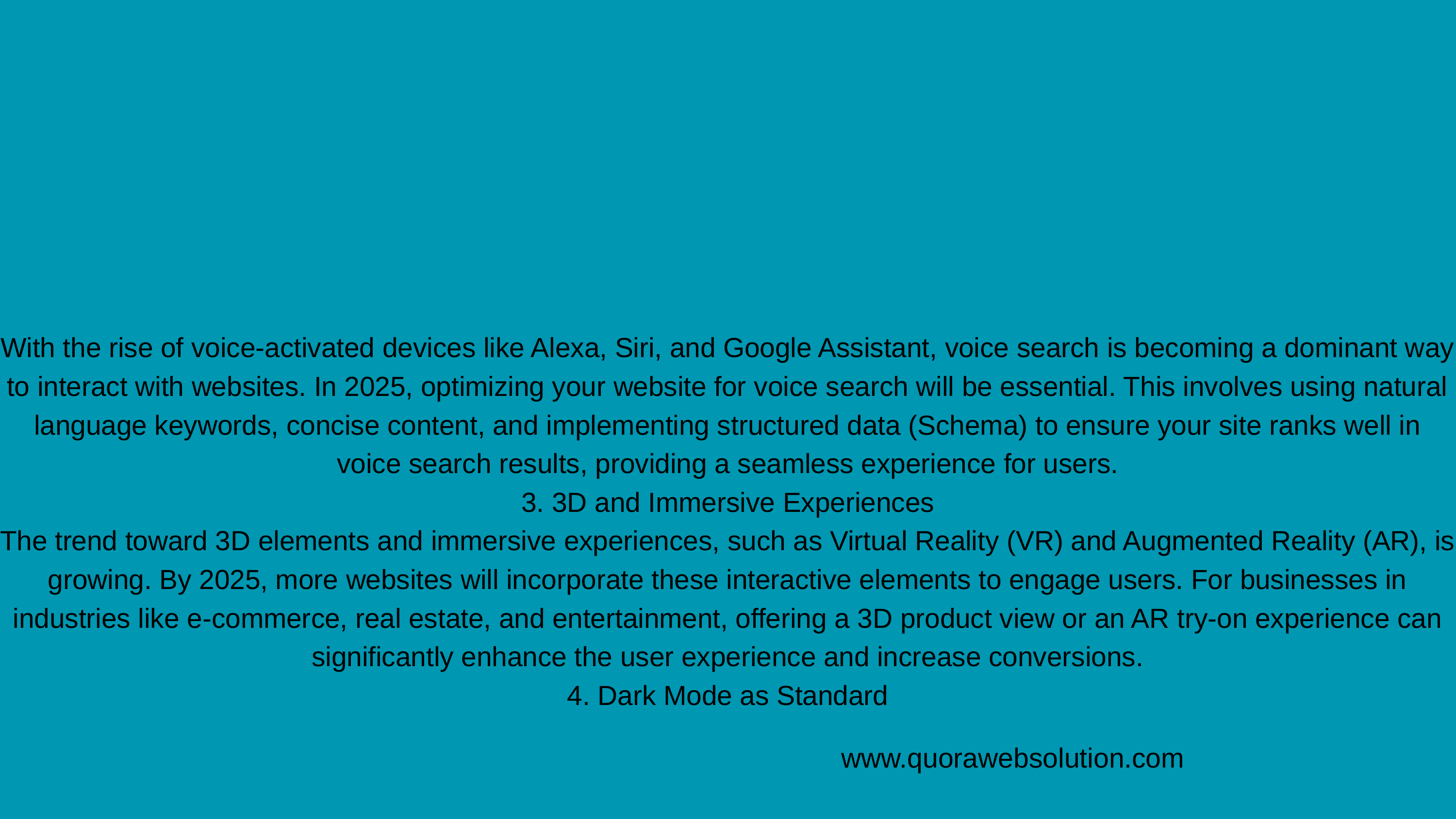

With the rise of voice-activated devices like Alexa, Siri, and Google Assistant, voice search is becoming a dominant way to interact with websites. In 2025, optimizing your website for voice search will be essential. This involves using natural language keywords, concise content, and implementing structured data (Schema) to ensure your site ranks well in voice search results, providing a seamless experience for users.
3. 3D and Immersive Experiences
The trend toward 3D elements and immersive experiences, such as Virtual Reality (VR) and Augmented Reality (AR), is growing. By 2025, more websites will incorporate these interactive elements to engage users. For businesses in industries like e-commerce, real estate, and entertainment, offering a 3D product view or an AR try-on experience can significantly enhance the user experience and increase conversions.
4. Dark Mode as Standard
www.quorawebsolution.com